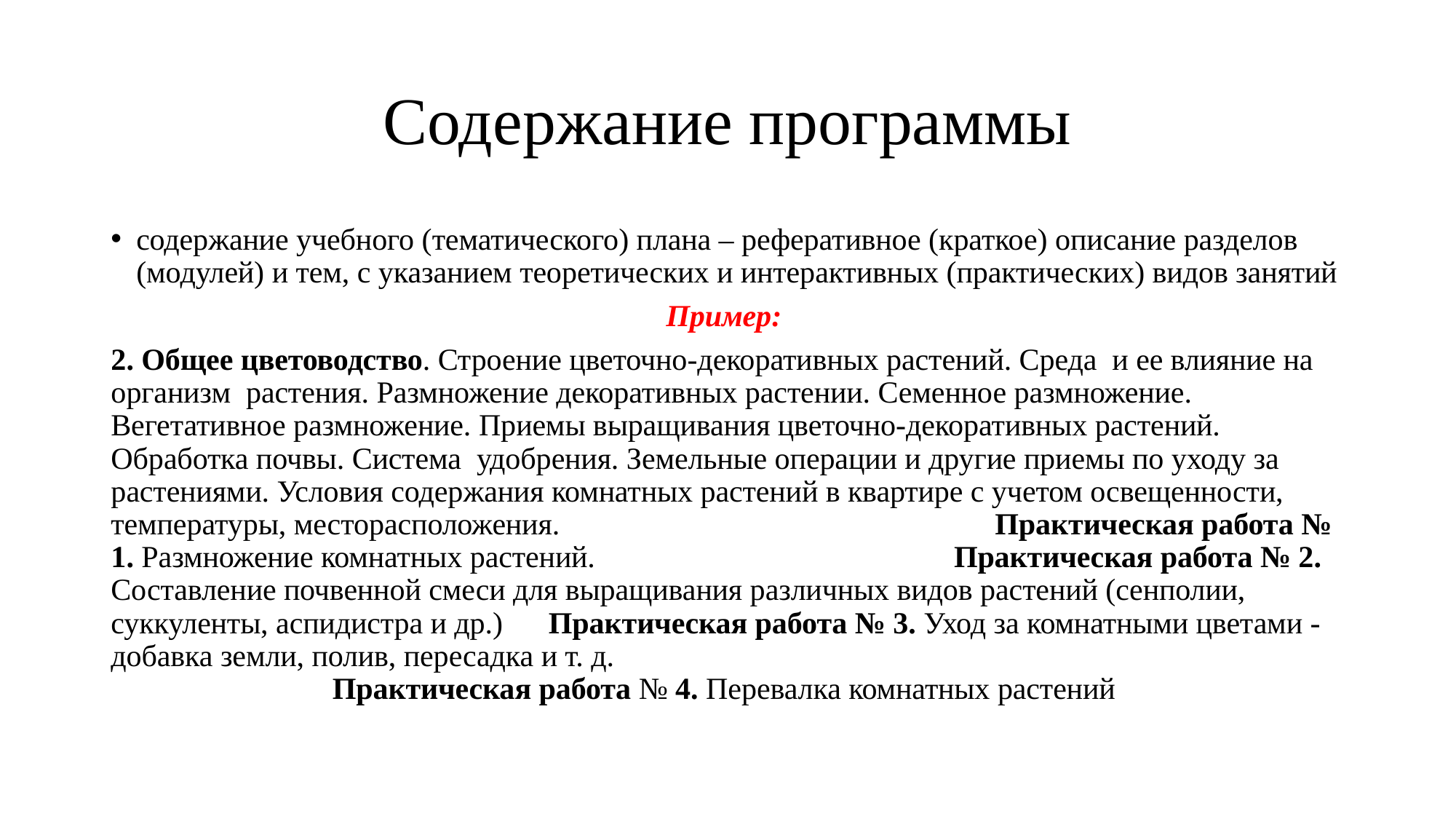

# Содержание программы
содержание учебного (тематического) плана – реферативное (краткое) описание разделов (модулей) и тем, с указанием теоретических и интерактивных (практических) видов занятий
Пример:
2. Общее цветоводство. Строение цветочно-декоративных растений. Среда  и ее влияние на организм  растения. Размножение декоративных растении. Семенное размножение. Вегетативное размножение. Приемы выращивания цветочно-декоративных растений. Обработка почвы. Система  удобрения. Земельные операции и другие приемы по уходу за растениями. Условия содержания комнатных растений в квартире с учетом освещенности, температуры, месторасположения.                                                         Практическая работа № 1. Размножение комнатных растений.                                               Практическая работа № 2. Составление почвенной смеси для выращивания различных видов растений (сенполии,  суккуленты, аспидистра и др.)      Практическая работа № 3. Уход за комнатными цветами - добавка земли, полив, пересадка и т. д.                                                                                                                             Практическая работа № 4. Перевалка комнатных растений